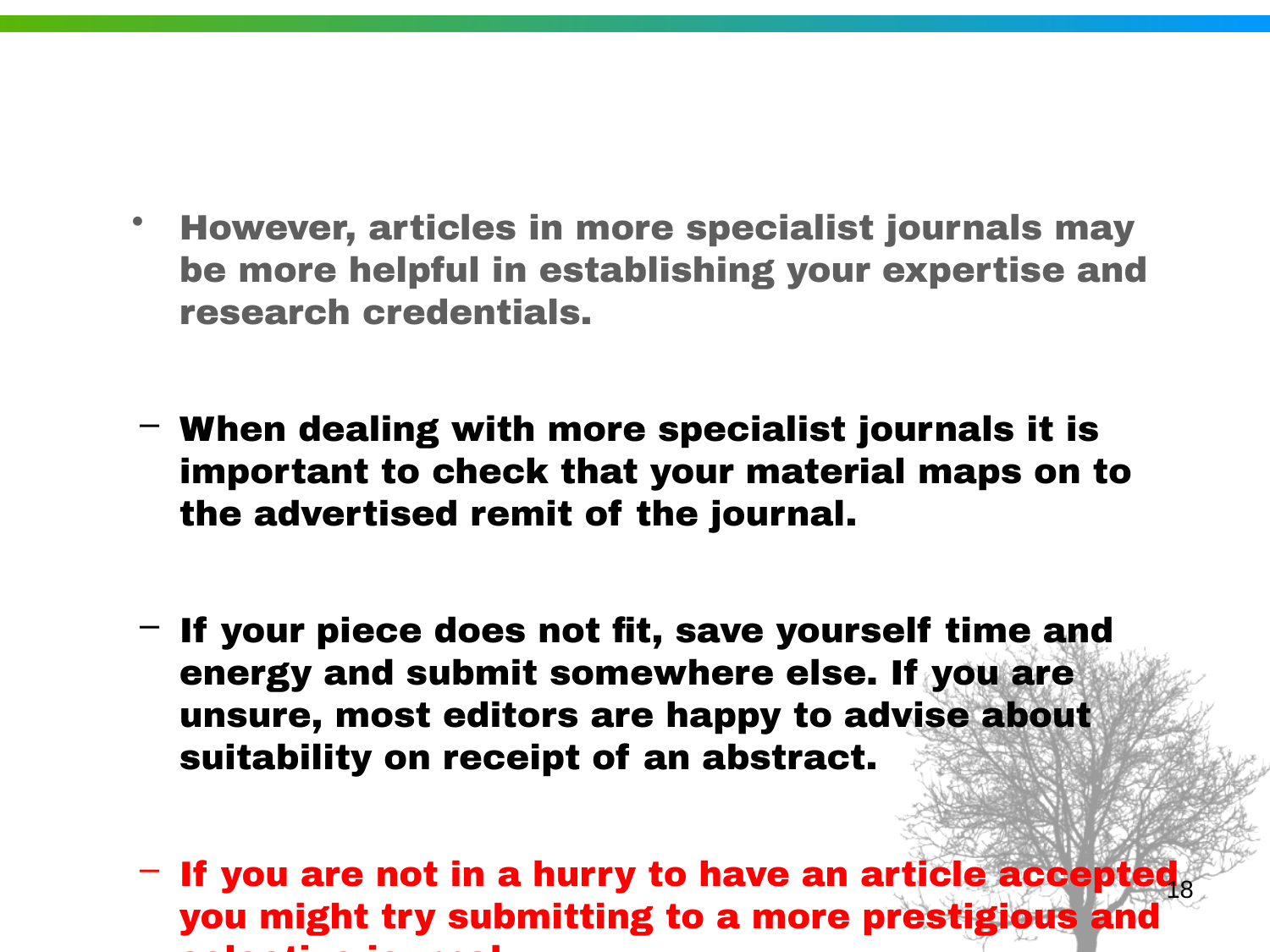

#

However, articles in more specialist journals may be more helpful in establishing your expertise and research credentials.

When dealing with more specialist journals it is important to check that your material maps on to the advertised remit of the journal.

If your piece does not fit, save yourself time and energy and submit somewhere else. If you are unsure, most editors are happy to advise about suitability on receipt of an abstract.

If you are not in a hurry to have an article accepted you might try submitting to a more prestigious and selective journal.

18